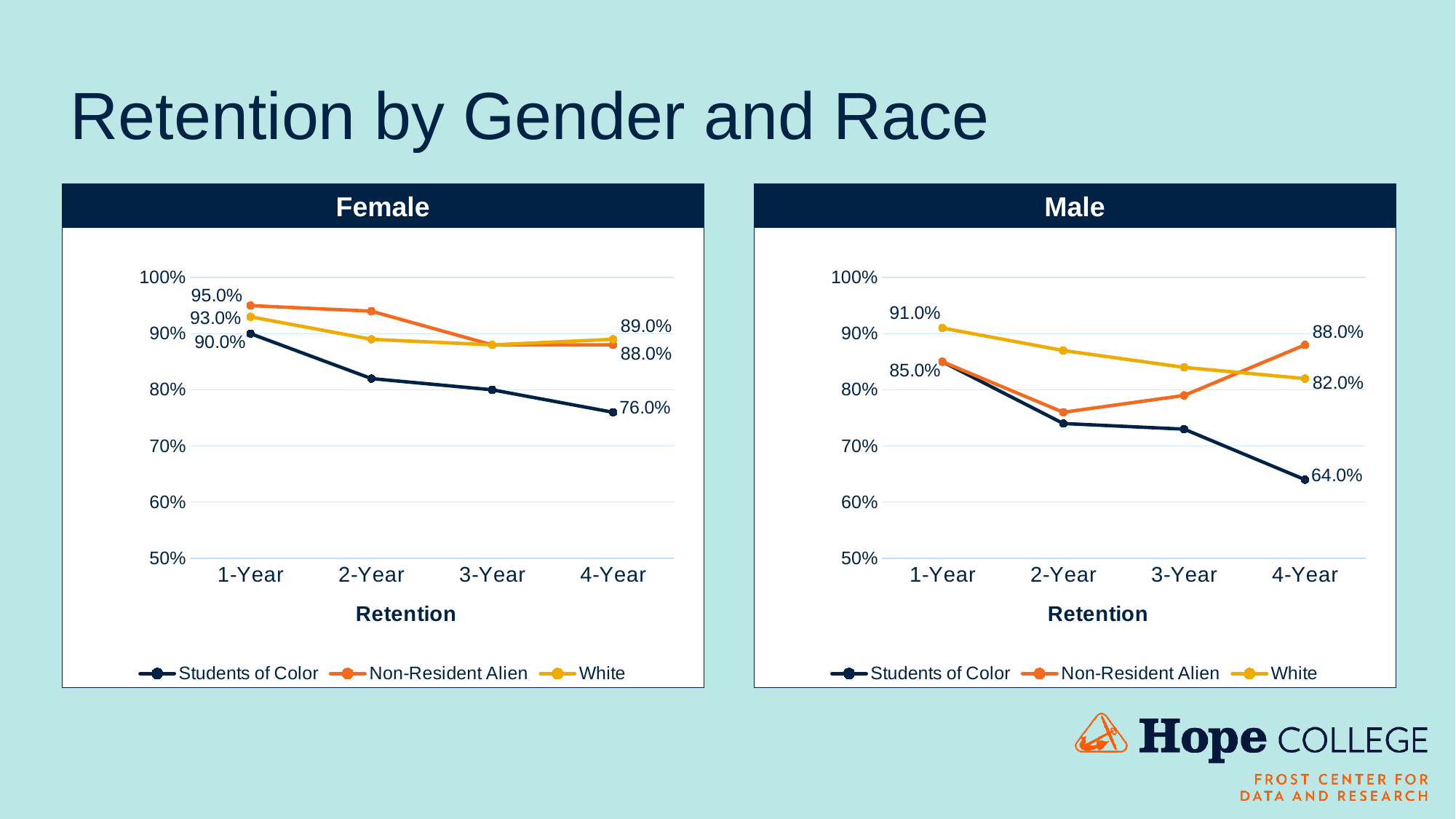

# Retention by Gender and Race
Female
Male

### Chart

| Category | Students of Color | Non-Resident Alien | White |
|---|---|---|---|
| 1-Year | 0.9 | 0.95 | 0.93 |
| 2-Year | 0.82 | 0.94 | 0.89 |
| 3-Year | 0.8 | 0.88 | 0.88 |
| 4-Year | 0.76 | 0.88 | 0.89 |

### Chart

| Category | Students of Color | Non-Resident Alien | White |
|---|---|---|---|
| 1-Year | 0.85 | 0.85 | 0.91 |
| 2-Year | 0.74 | 0.76 | 0.87 |
| 3-Year | 0.73 | 0.79 | 0.84 |
| 4-Year | 0.64 | 0.88 | 0.82 |